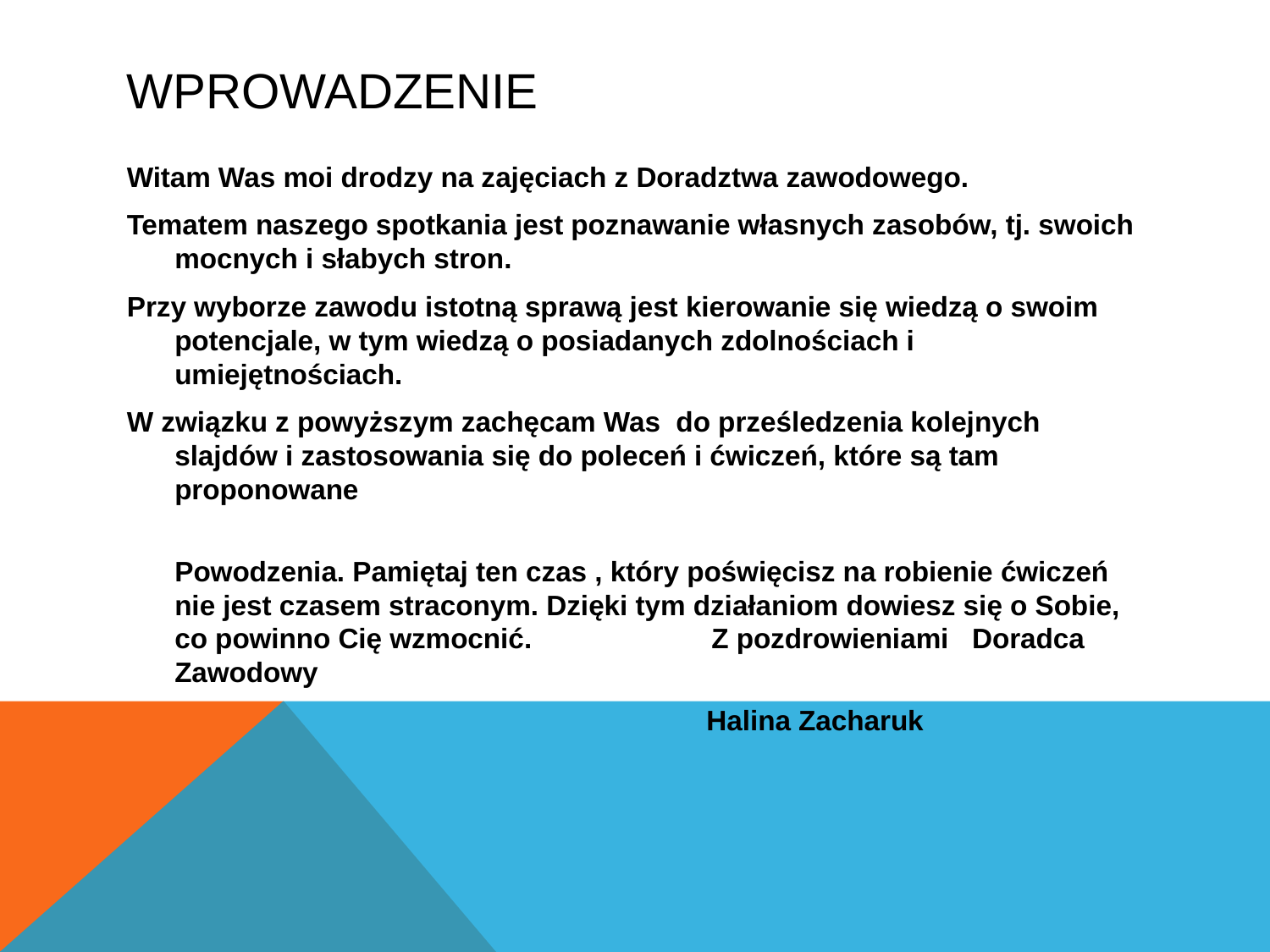

# Wprowadzenie
Witam Was moi drodzy na zajęciach z Doradztwa zawodowego.
Tematem naszego spotkania jest poznawanie własnych zasobów, tj. swoich mocnych i słabych stron.
Przy wyborze zawodu istotną sprawą jest kierowanie się wiedzą o swoim potencjale, w tym wiedzą o posiadanych zdolnościach i umiejętnościach.
W związku z powyższym zachęcam Was  do prześledzenia kolejnych slajdów i zastosowania się do poleceń i ćwiczeń, które są tam proponowane
                                                                                                             Powodzenia. Pamiętaj ten czas , który poświęcisz na robienie ćwiczeń nie jest czasem straconym. Dzięki tym działaniom dowiesz się o Sobie, co powinno Cię wzmocnić.                       Z pozdrowieniami   Doradca Zawodowy
                                                                          Halina Zacharuk